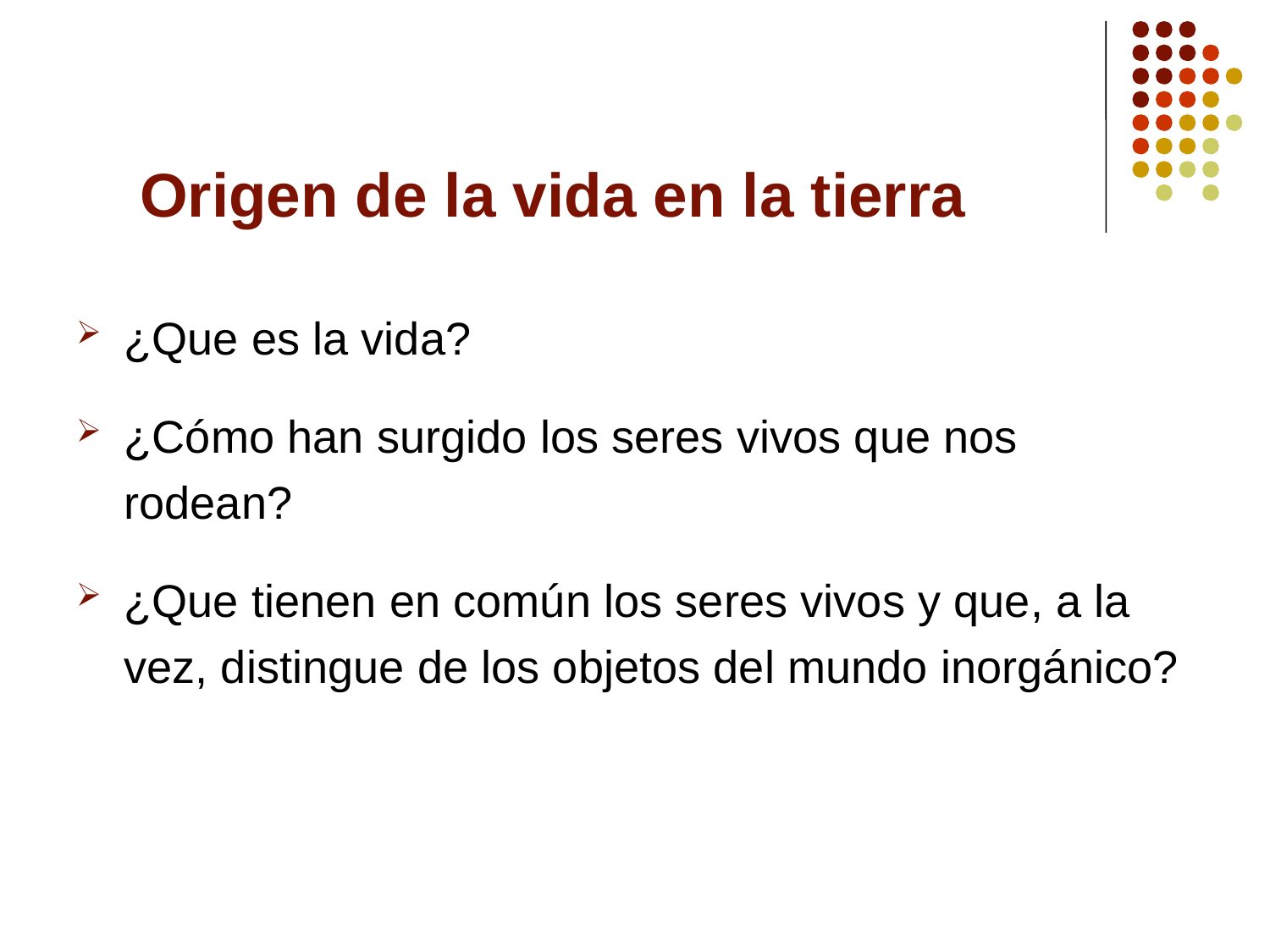

# Origen de la vida en la tierra
¿Que es la vida?
¿Cómo han surgido los seres vivos que nos rodean?
¿Que tienen en común los seres vivos y que, a la vez, distingue de los objetos del mundo inorgánico?